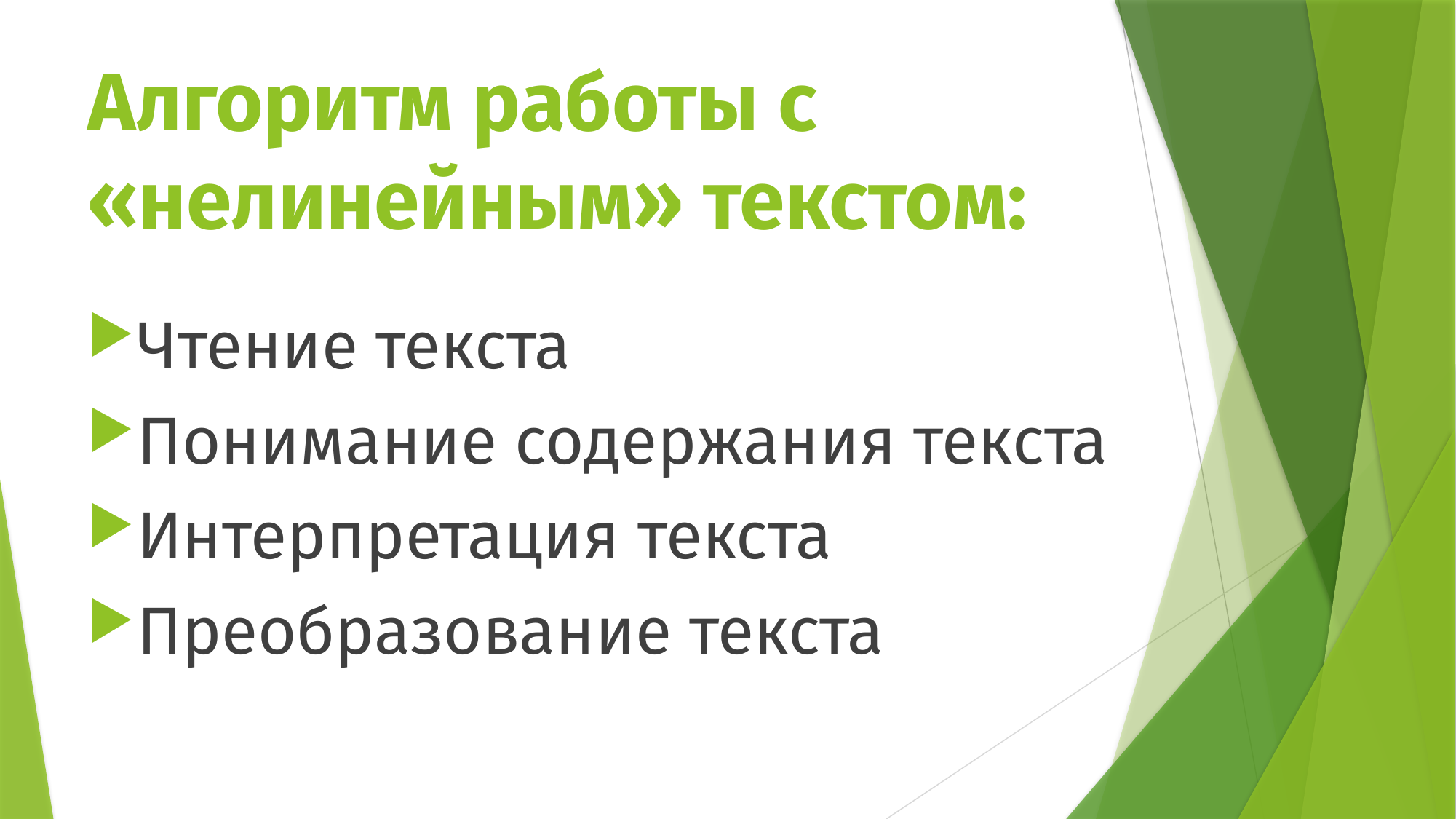

# Алгоритм работы с «нелинейным» текстом:
Чтение текста
Понимание содержания текста
Интерпретация текста
Преобразование текста